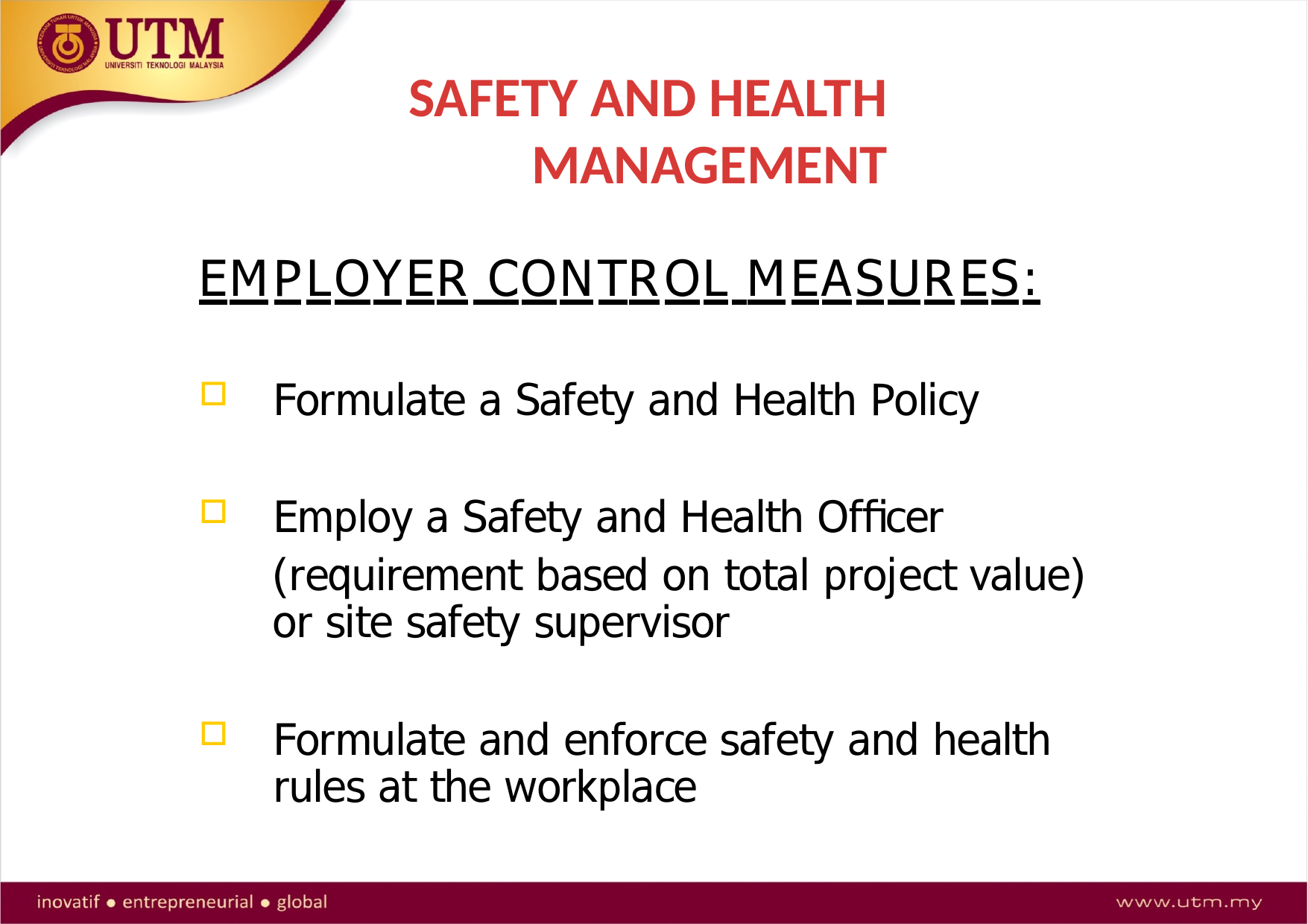

# SAFETY AND HEALTH MANAGEMENT
EMPLOYER CONTROL MEASURES:

Formulate a Safety and Health Policy

Employ a Safety and Health Officer
(requirement based on total project value) or site safety supervisor

Formulate and enforce safety and health rules at the workplace